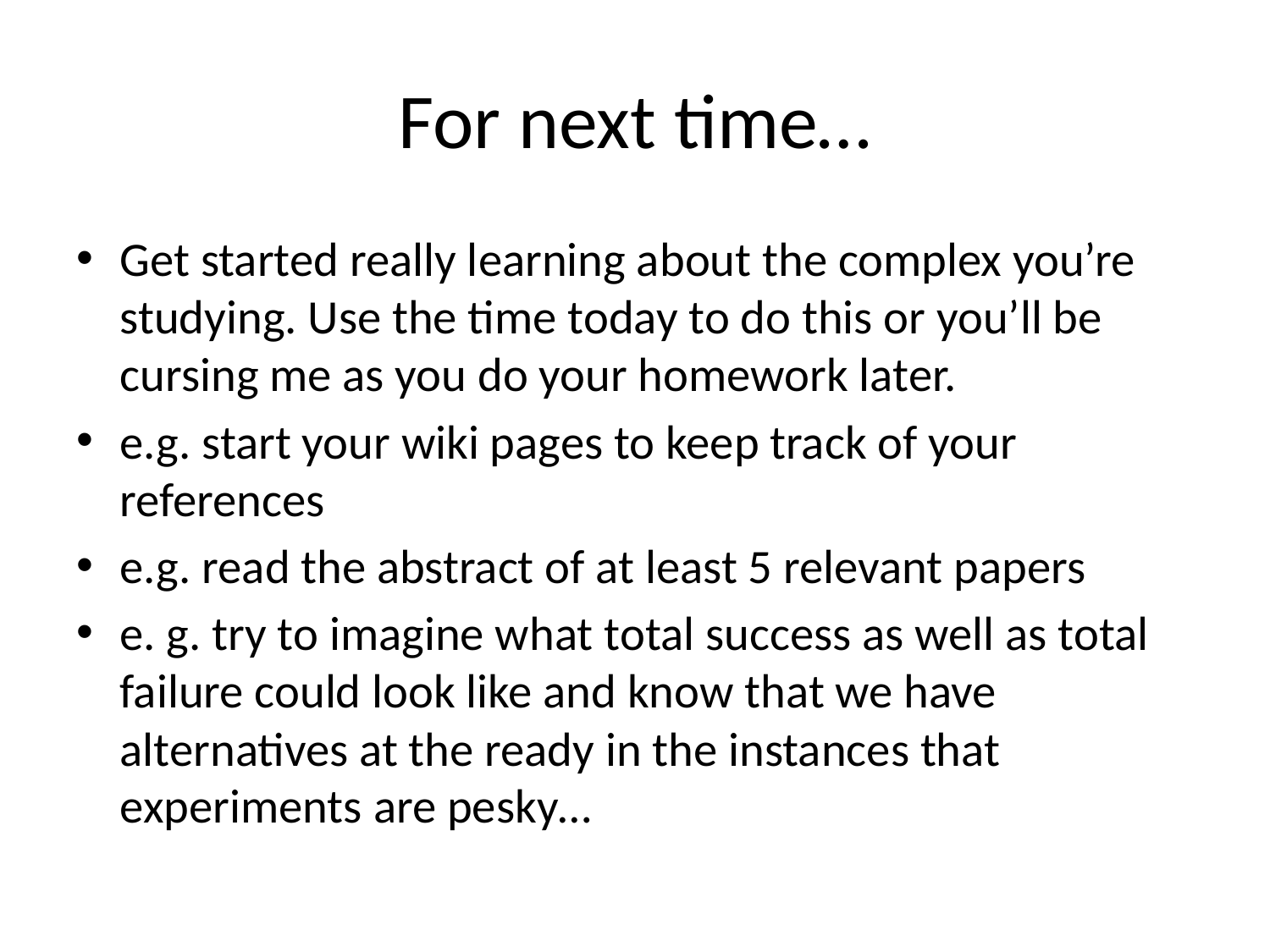

# For next time…
Get started really learning about the complex you’re studying. Use the time today to do this or you’ll be cursing me as you do your homework later.
e.g. start your wiki pages to keep track of your references
e.g. read the abstract of at least 5 relevant papers
e. g. try to imagine what total success as well as total failure could look like and know that we have alternatives at the ready in the instances that experiments are pesky…